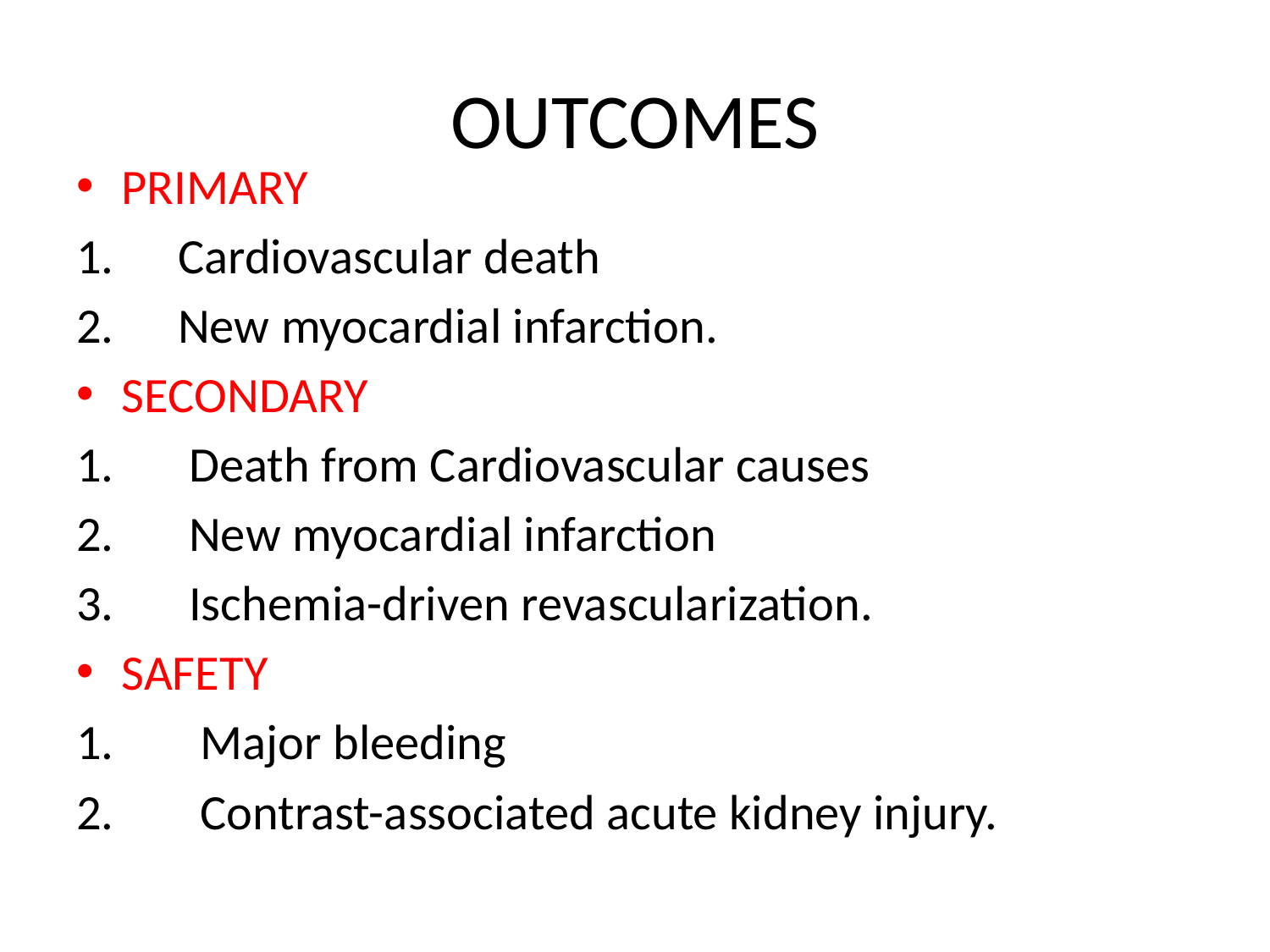

# OUTCOMES
PRIMARY
   Cardiovascular death
   New myocardial infarction.
SECONDARY
    Death from Cardiovascular causes
    New myocardial infarction
    Ischemia-driven revascularization.
SAFETY
     Major bleeding
     Contrast-associated acute kidney injury.